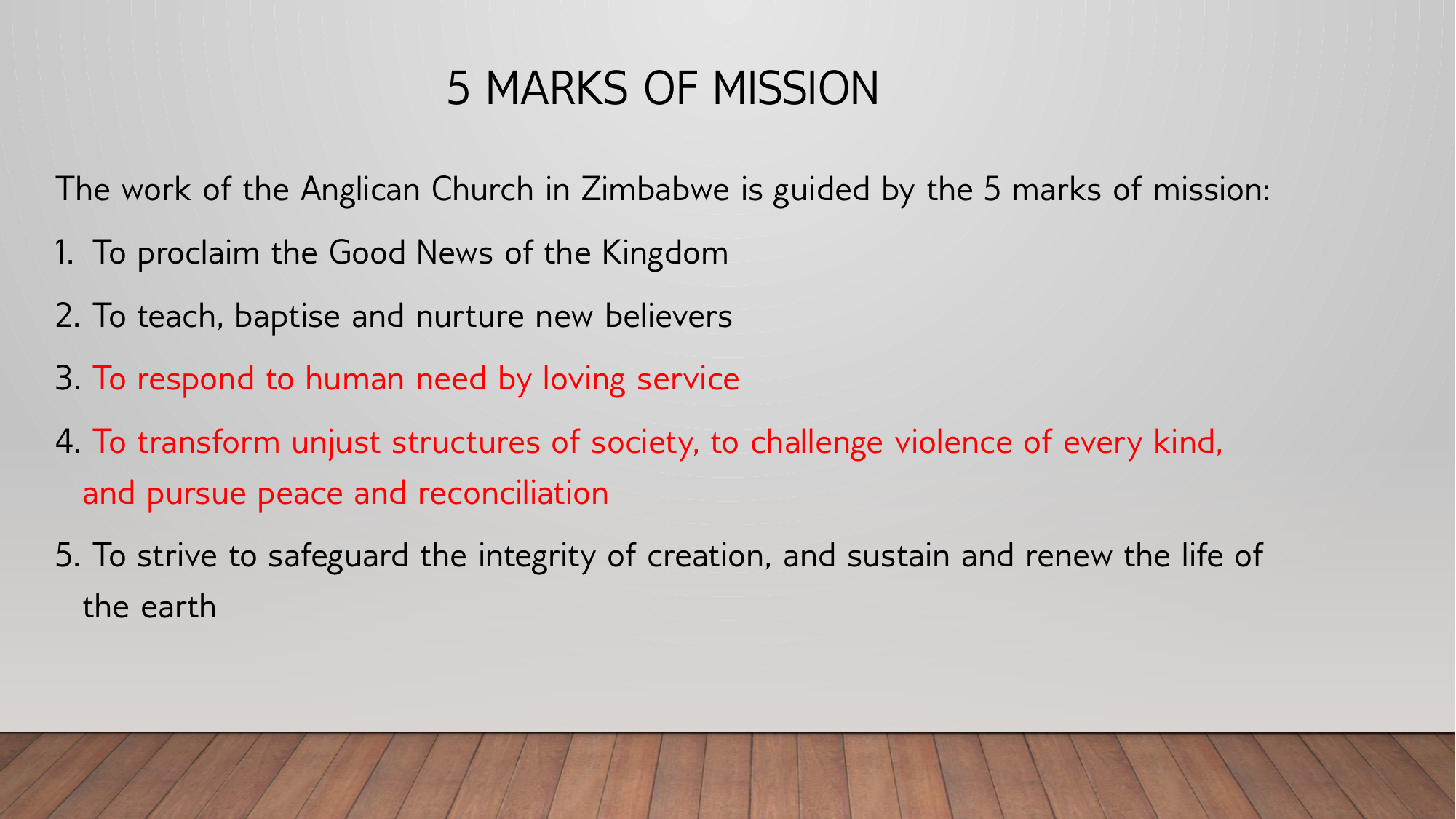

# 5 marks of mission
The work of the Anglican Church in Zimbabwe is guided by the 5 marks of mission:
 To proclaim the Good News of the Kingdom
 To teach, baptise and nurture new believers
 To respond to human need by loving service
 To transform unjust structures of society, to challenge violence of every kind, and pursue peace and reconciliation
 To strive to safeguard the integrity of creation, and sustain and renew the life of the earth